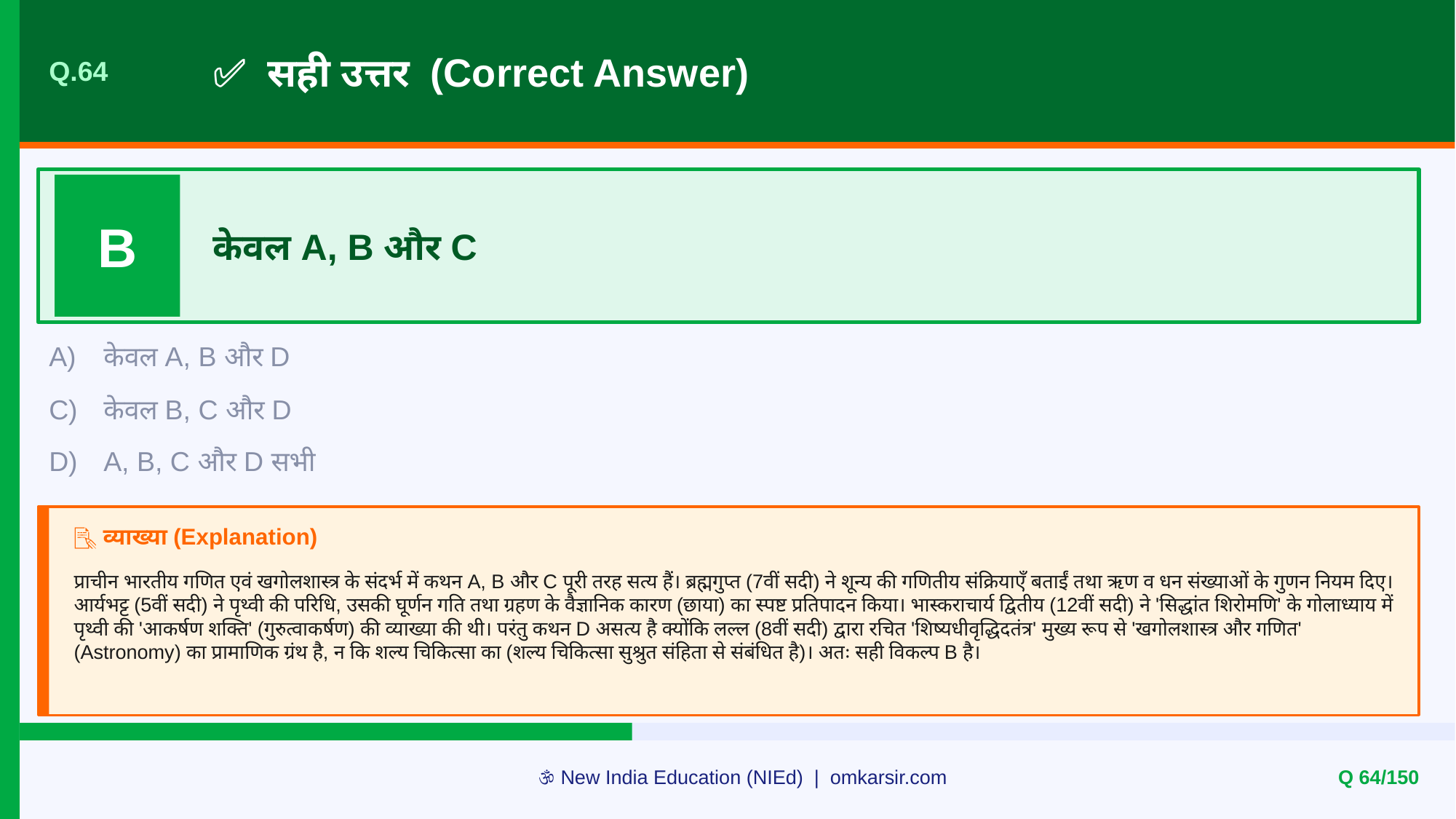

✅  सही उत्तर  (Correct Answer)
Q.64

B
केवल A, B और C
A)
केवल A, B और D
C)
केवल B, C और D
D)
A, B, C और D सभी

📝 व्याख्या (Explanation)
प्राचीन भारतीय गणित एवं खगोलशास्त्र के संदर्भ में कथन A, B और C पूरी तरह सत्य हैं। ब्रह्मगुप्त (7वीं सदी) ने शून्य की गणितीय संक्रियाएँ बताईं तथा ऋण व धन संख्याओं के गुणन नियम दिए। आर्यभट्ट (5वीं सदी) ने पृथ्वी की परिधि, उसकी घूर्णन गति तथा ग्रहण के वैज्ञानिक कारण (छाया) का स्पष्ट प्रतिपादन किया। भास्कराचार्य द्वितीय (12वीं सदी) ने 'सिद्धांत शिरोमणि' के गोलाध्याय में पृथ्वी की 'आकर्षण शक्ति' (गुरुत्वाकर्षण) की व्याख्या की थी। परंतु कथन D असत्य है क्योंकि लल्ल (8वीं सदी) द्वारा रचित 'शिष्यधीवृद्धिदतंत्र' मुख्य रूप से 'खगोलशास्त्र और गणित' (Astronomy) का प्रामाणिक ग्रंथ है, न कि शल्य चिकित्सा का (शल्य चिकित्सा सुश्रुत संहिता से संबंधित है)। अतः सही विकल्प B है।

🕉️ New India Education (NIEd)  |  omkarsir.com
Q 64/150